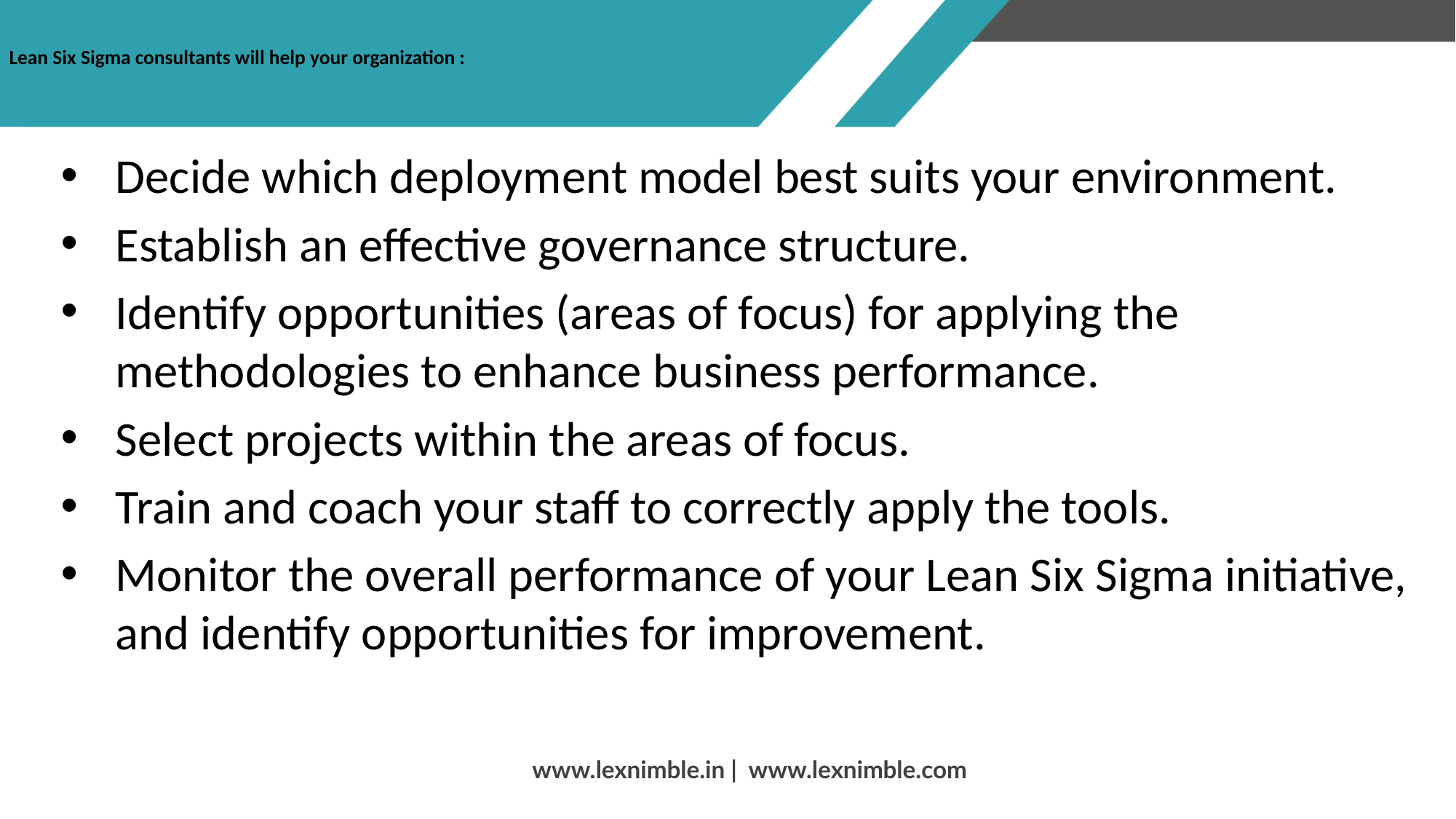

# Lean Six Sigma consultants will help your organization :
Decide which deployment model best suits your environment.
Establish an effective governance structure.
Identify opportunities (areas of focus) for applying the methodologies to enhance business performance.
Select projects within the areas of focus.
Train and coach your staff to correctly apply the tools.
Monitor the overall performance of your Lean Six Sigma initiative, and identify opportunities for improvement.